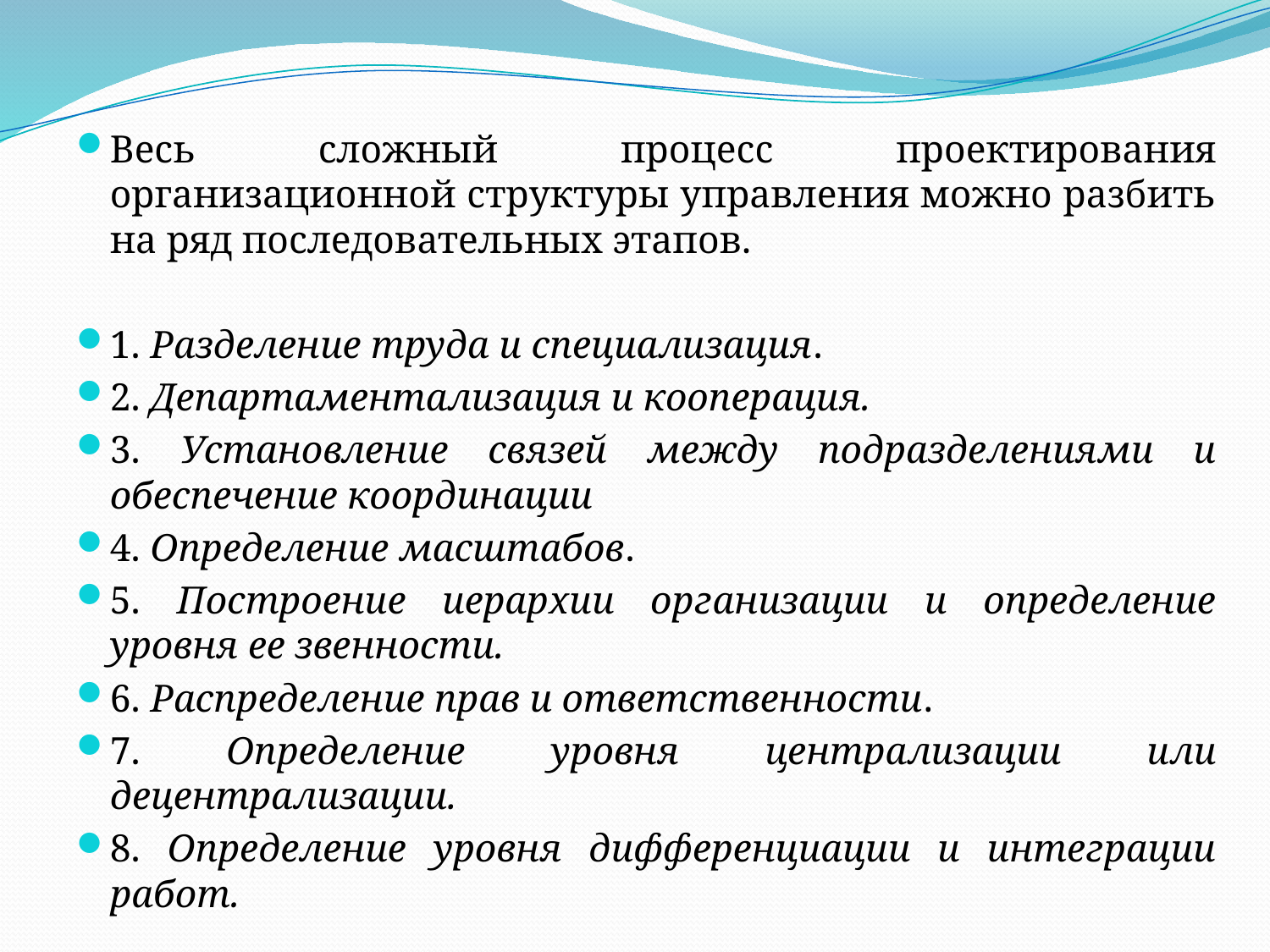

Весь сложный процесс проектирования организационной структуры управления можно разбить на ряд последовательных этапов.

1. Разделение труда и специализация.
2. Департаментализация и кооперация.
3. Установление связей между подразделениями и обеспечение координации
4. Определение масштабов.
5. Построение иерархии организации и определение уровня ее звенности.
6. Распределение прав и ответственности.
7. Определение уровня централизации или децентрализации.
8. Определение уровня дифференциации и интеграции работ.